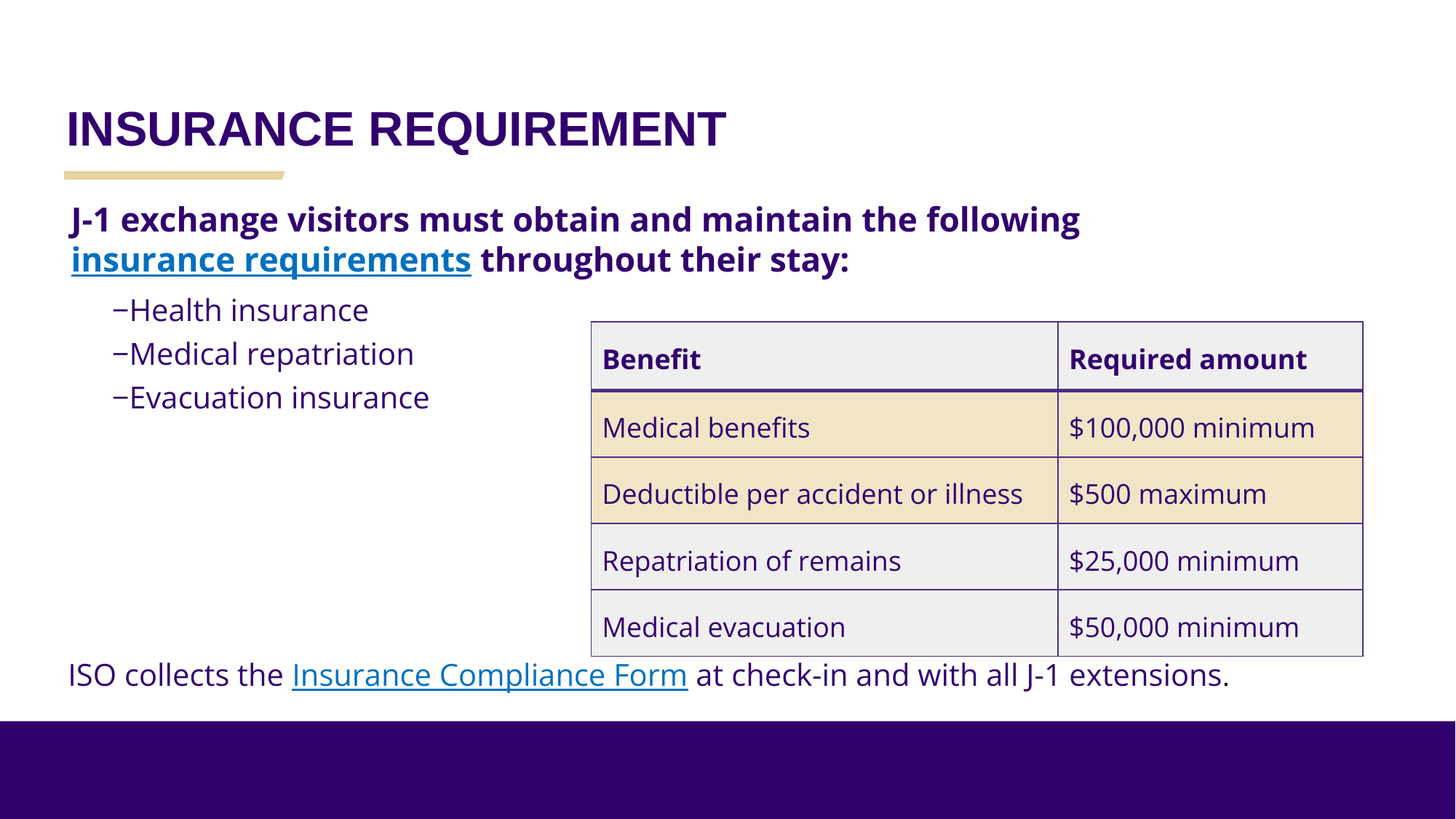

# INSURANCE REQUIREMENT
J-1 exchange visitors must obtain and maintain the following insurance requirements throughout their stay:
Health insurance
Medical repatriation
Evacuation insurance
| Benefit | Required amount |
| --- | --- |
| Medical benefits | $100,000 minimum |
| Deductible per accident or illness | $500 maximum |
| Repatriation of remains | $25,000 minimum |
| Medical evacuation | $50,000 minimum |
ISO collects the Insurance Compliance Form at check-in and with all J-1 extensions.